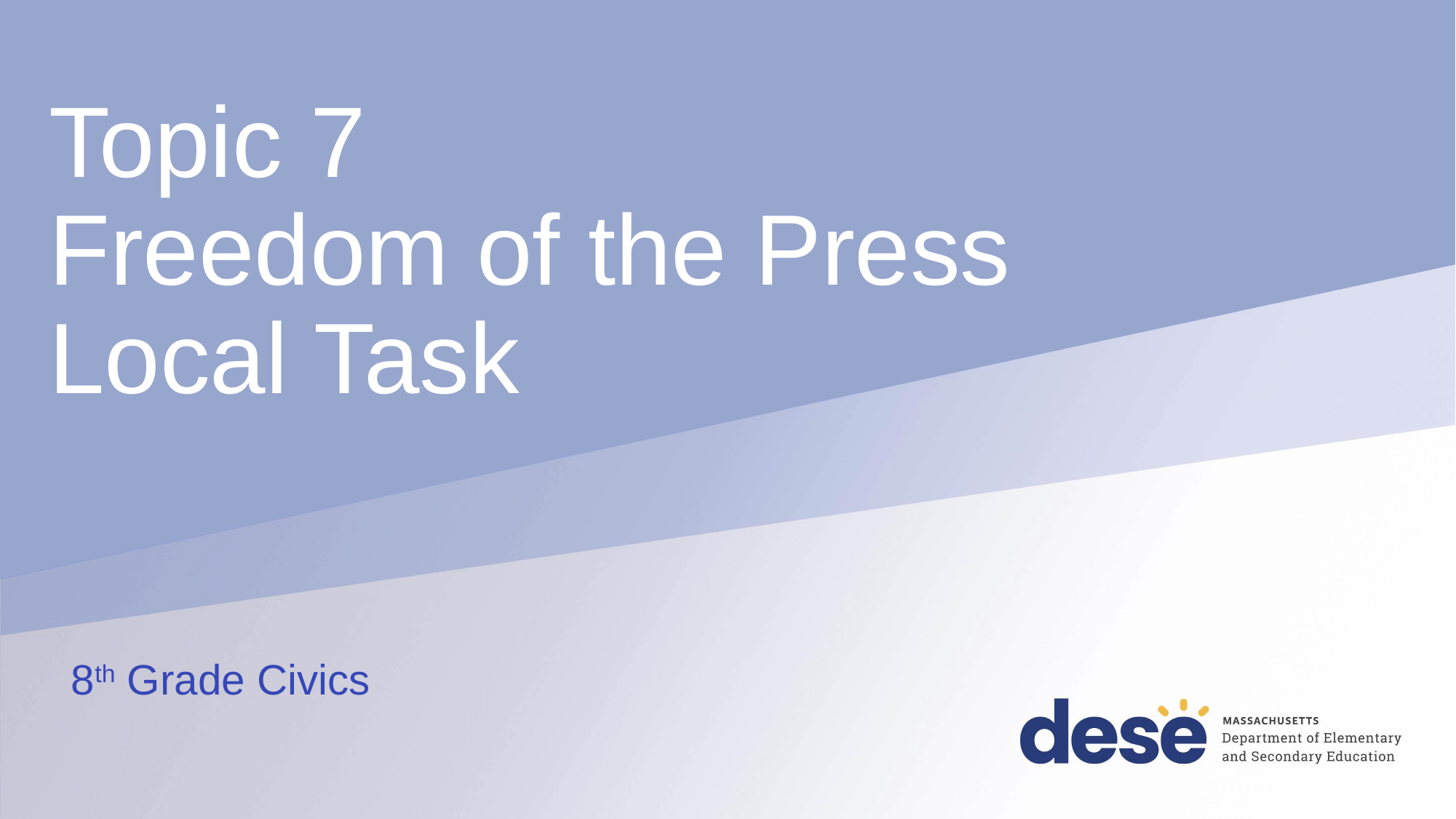

# Topic 7 Freedom of the Press Local Task
8th Grade Civics